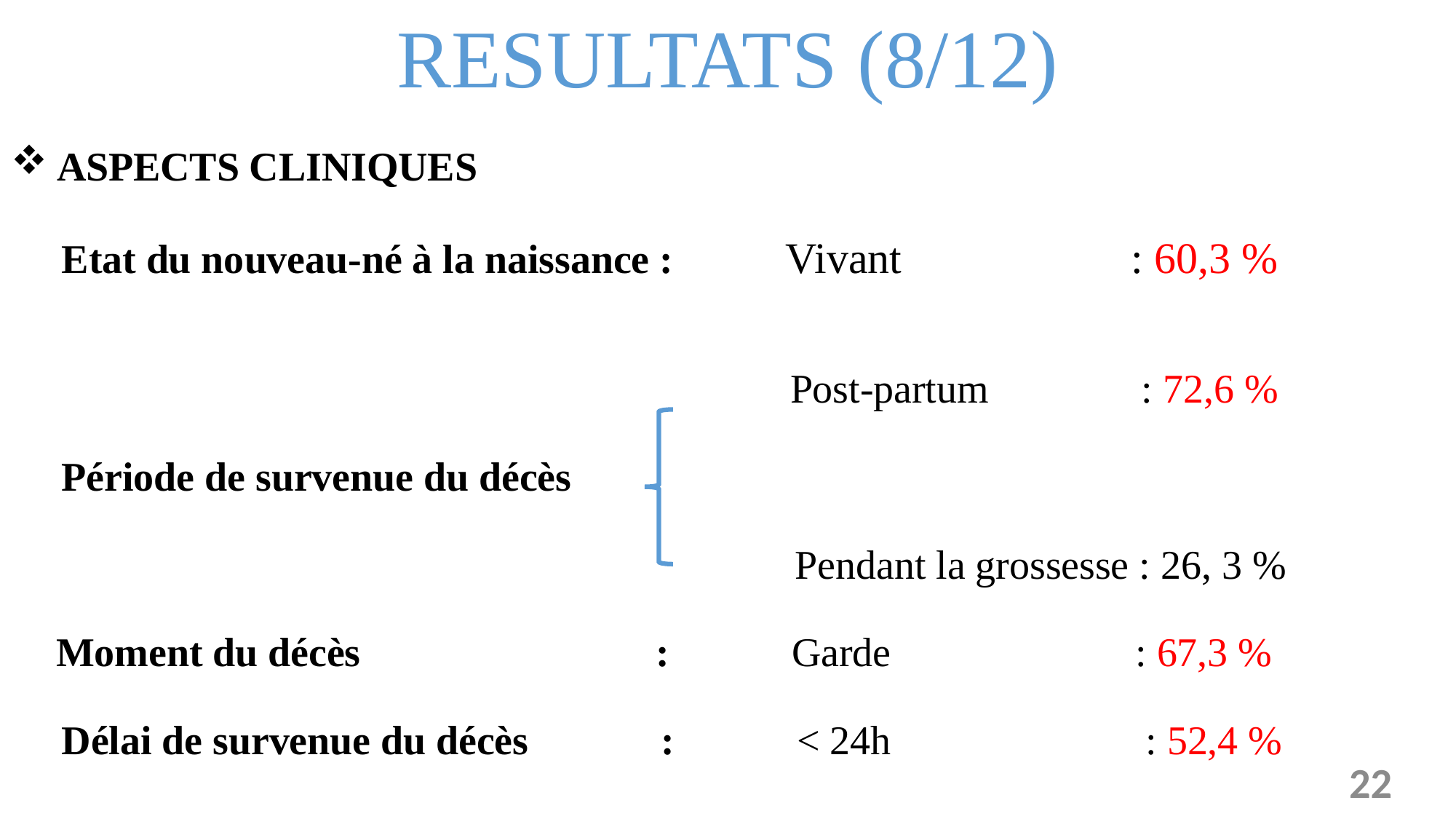

RESULTATS (8/12)
 ASPECTS CLINIQUES
     Etat du nouveau-né à la naissance :           Vivant                     : 60,3 %

                                                                                                                                                                                                            Post-partum               : 72,6 %
     Période de survenue du décès
                                                                             Pendant la grossesse : 26, 3 %
     Moment du décès                             :            Garde                        : 67,3 %
     Délai de survenue du décès             :            < 24h                         : 52,4 %

22